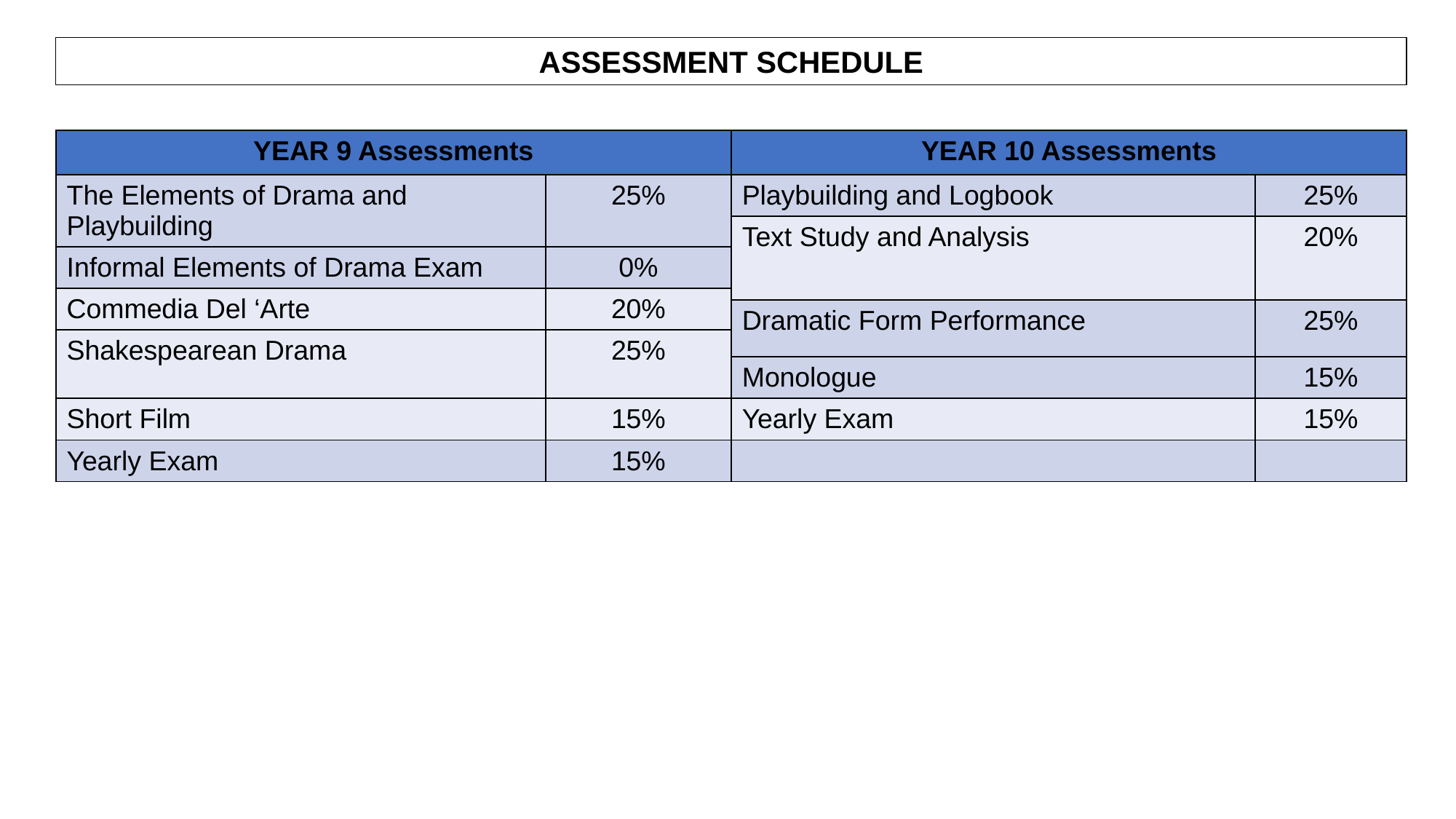

ASSESSMENT SCHEDULE
| YEAR 9 Assessments |  | YEAR 10 Assessments |  |
| --- | --- | --- | --- |
| The Elements of Drama and Playbuilding | 25% | Playbuilding and Logbook | 25% |
|  |  | Text Study and Analysis | 20% |
| Informal Elements of Drama Exam | 0% |  |  |
| Commedia Del ‘Arte | 20% |  |  |
|  |  | Dramatic Form Performance | 25% |
| Shakespearean Drama | 25% |  |  |
|  |  | Monologue | 15% |
| Short Film | 15% | Yearly Exam | 15% |
| Yearly Exam | 15% |  |  |